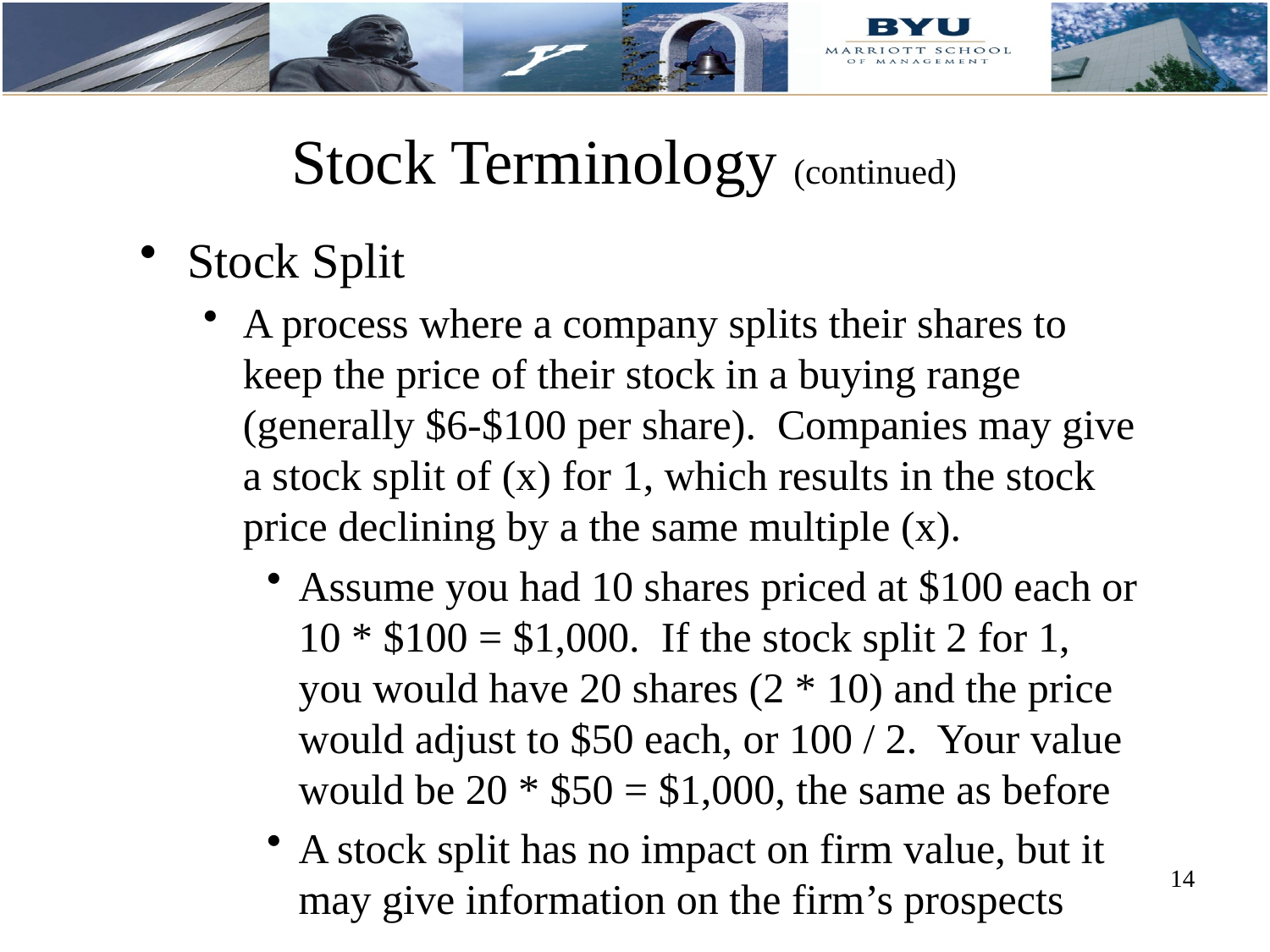

# Stock Terminology (continued)
Stock Split
A process where a company splits their shares to keep the price of their stock in a buying range (generally $6-$100 per share).  Companies may give a stock split of (x) for 1, which results in the stock price declining by a the same multiple (x).
Assume you had 10 shares priced at $100 each or 10 * $100 = $1,000.  If the stock split 2 for 1, you would have 20 shares (2 * 10) and the price would adjust to $50 each, or 100 / 2.  Your value would be 20 * $50 = $1,000, the same as before
A stock split has no impact on firm value, but it may give information on the firm’s prospects